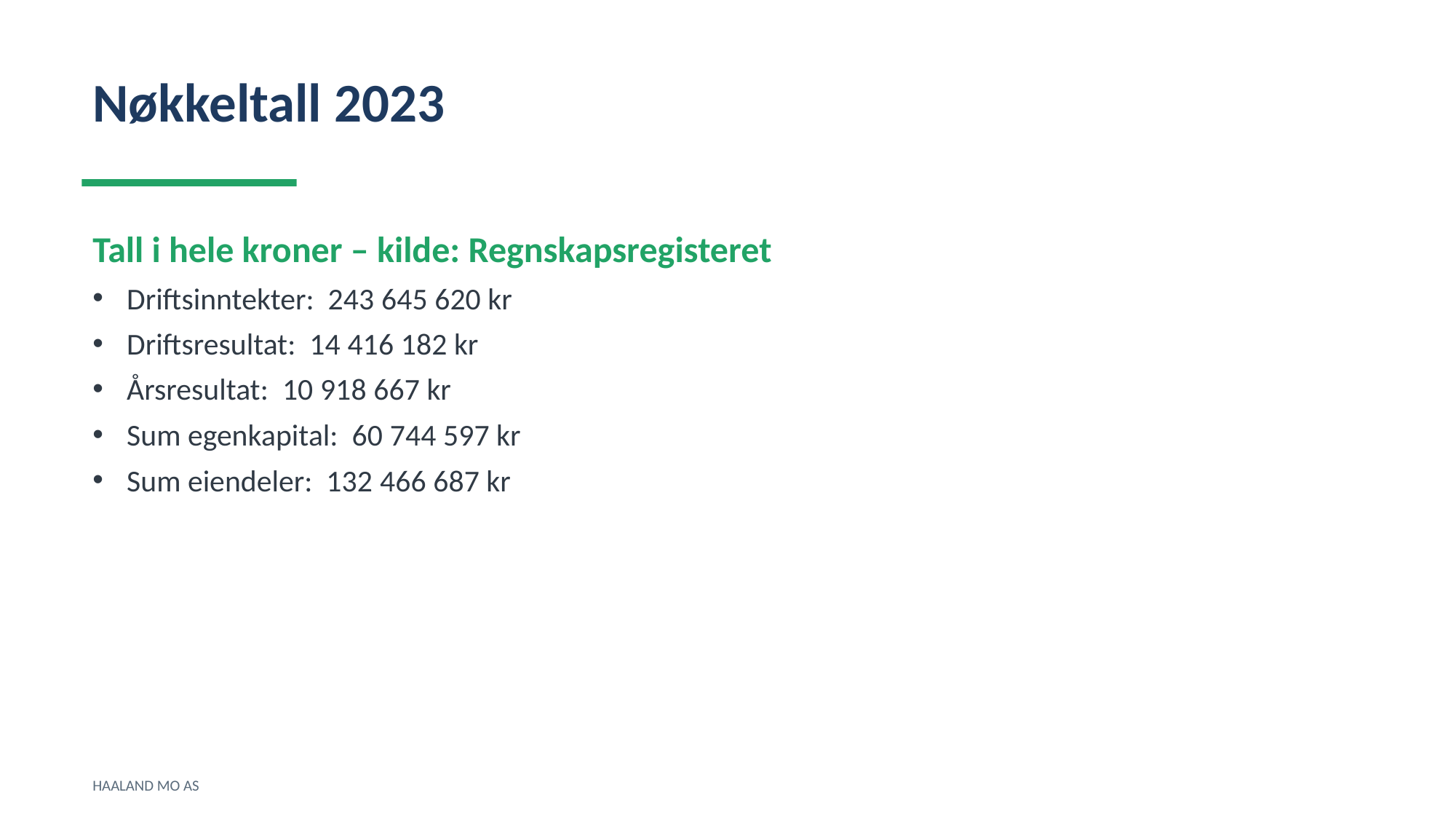

Nøkkeltall 2023

Tall i hele kroner – kilde: Regnskapsregisteret
Driftsinntekter:  243 645 620 kr
Driftsresultat:  14 416 182 kr
Årsresultat:  10 918 667 kr
Sum egenkapital:  60 744 597 kr
Sum eiendeler:  132 466 687 kr
HAALAND MO AS